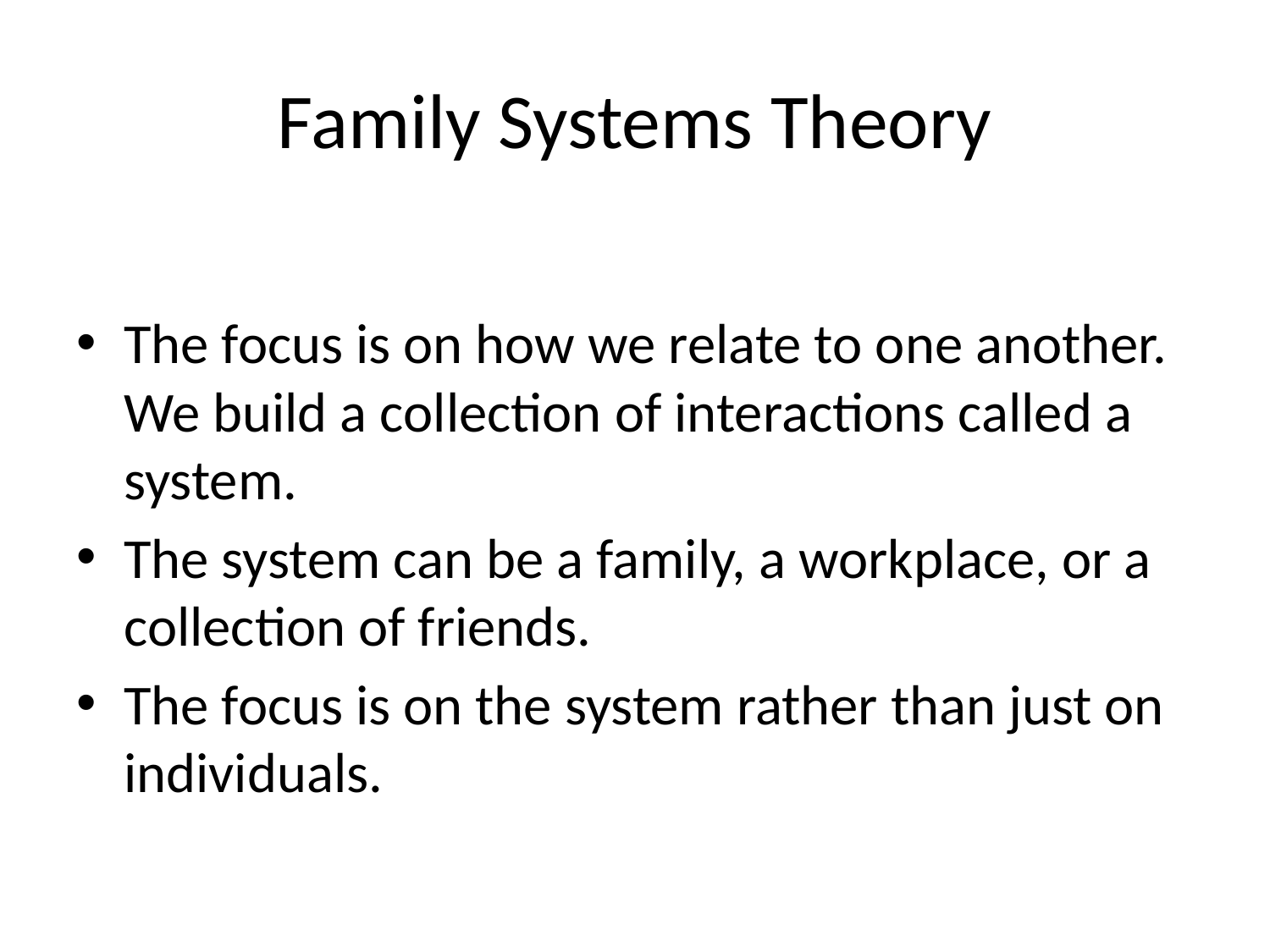

# Family Systems Theory

The focus is on how we relate to one another. We build a collection of interactions called a system.
The system can be a family, a workplace, or a collection of friends.
The focus is on the system rather than just on individuals.